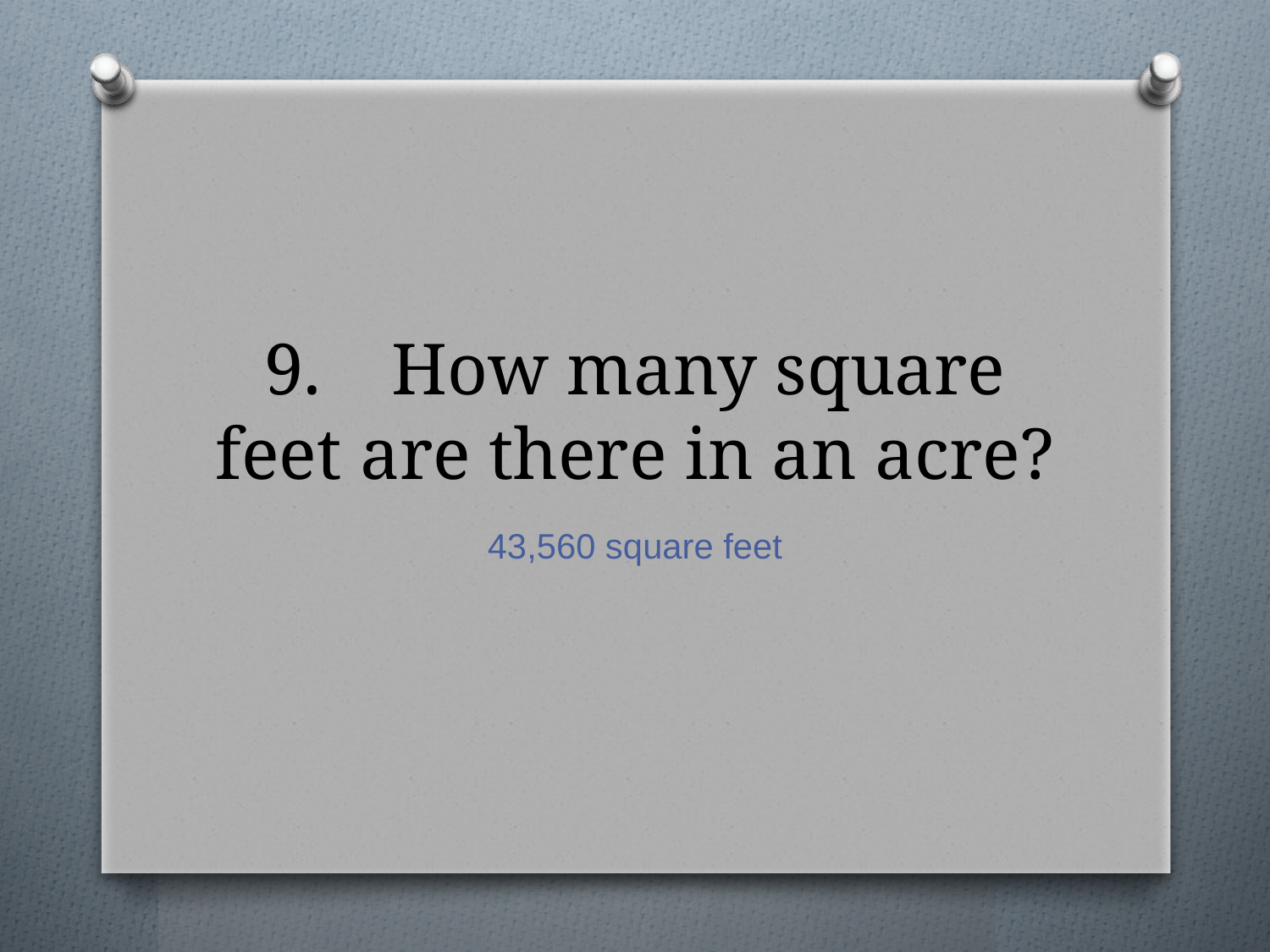

# 9.	How many square feet are there in an acre?
43,560 square feet